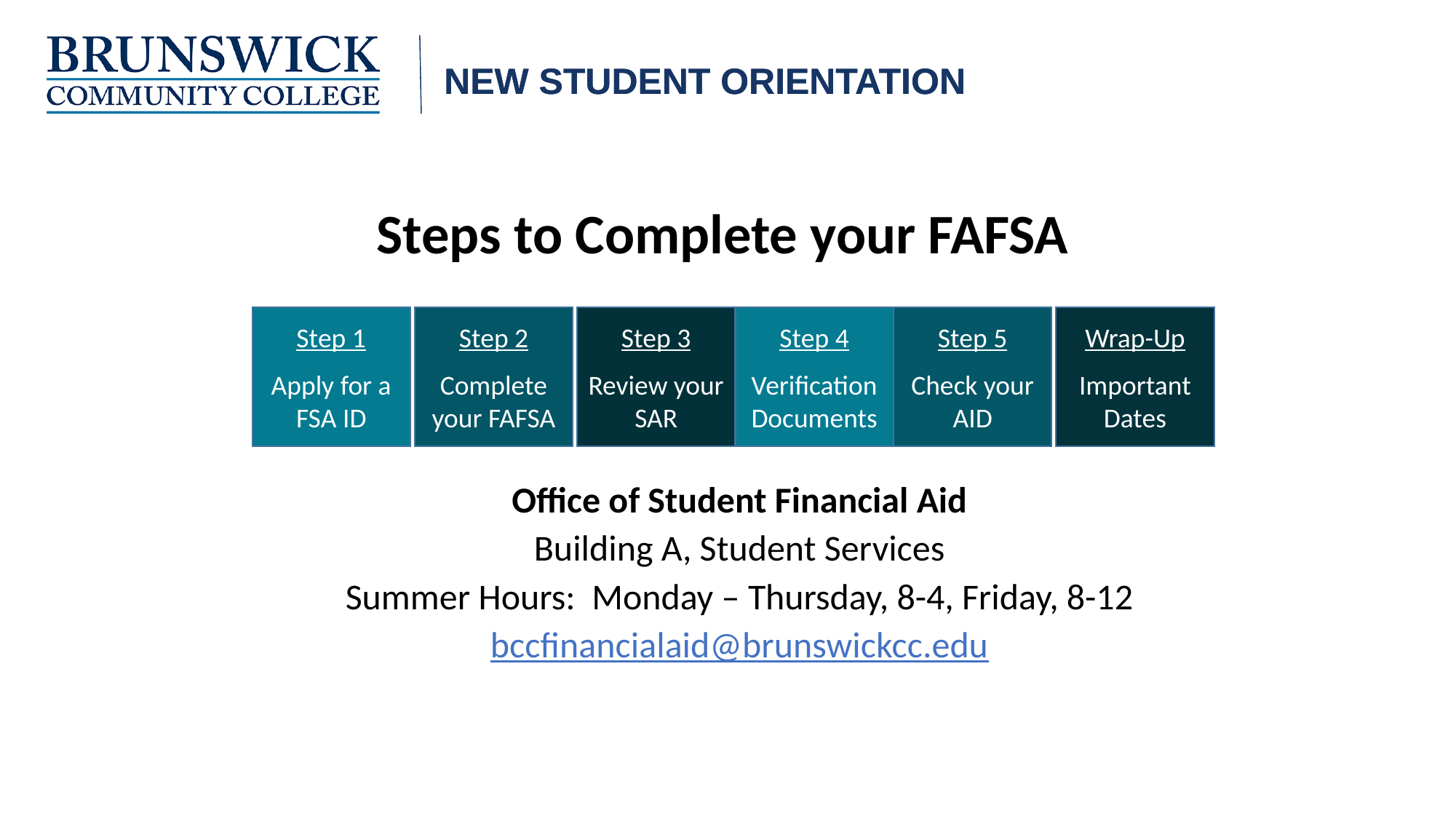

# Steps to Complete your FAFSA
Step 1

Apply for a FSA ID
Step 2

Complete your FAFSA
Step 3

Review your SAR
Step 4

Verification Documents
Step 5

Check your AID
Wrap-Up

Important Dates
Office of Student Financial Aid
Building A, Student Services
Summer Hours:  Monday – Thursday, 8-4, Friday, 8-12
bccfinancialaid@brunswickcc.edu